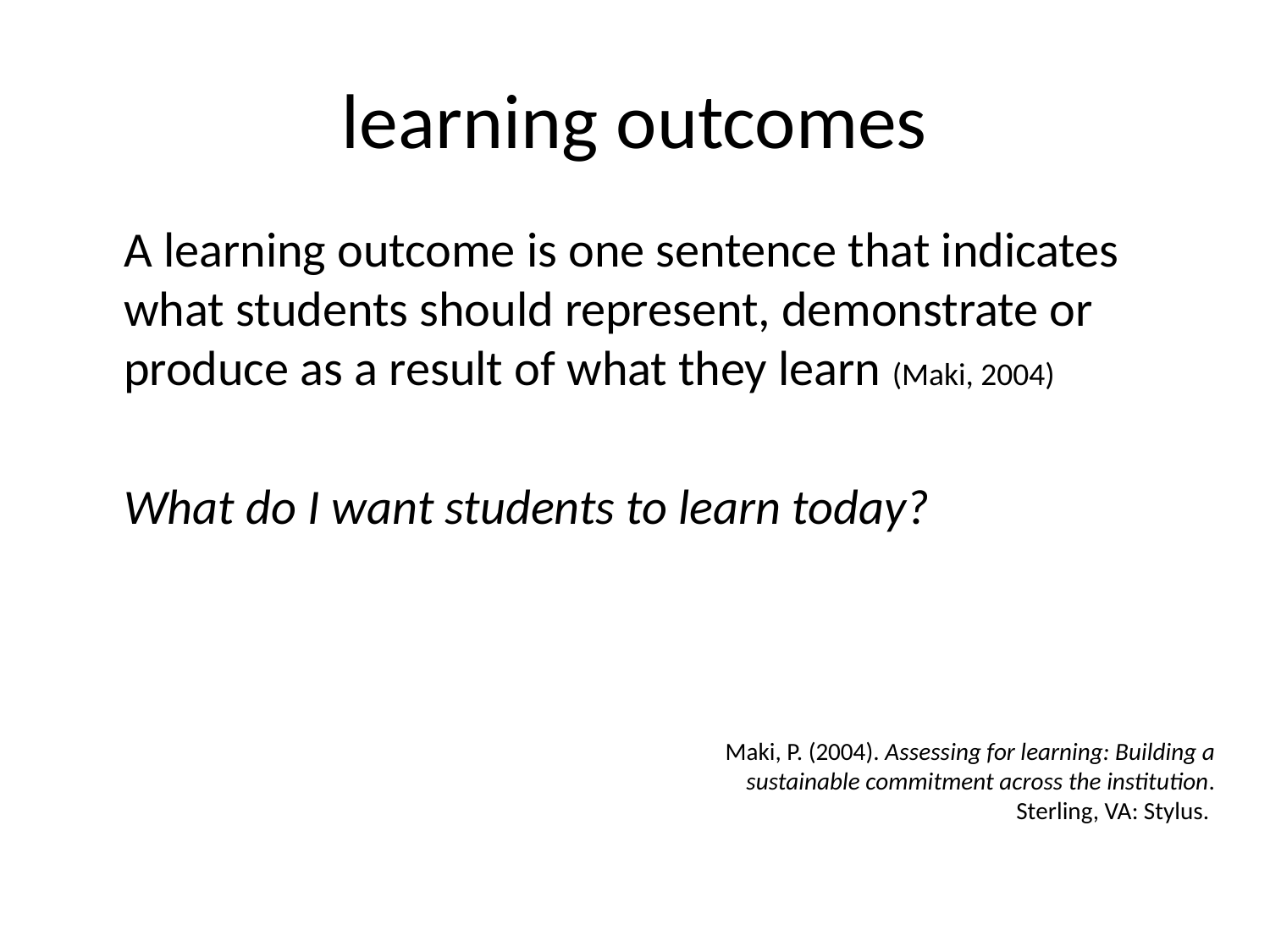

# learning outcomes
A learning outcome is one sentence that indicates what students should represent, demonstrate or produce as a result of what they learn (Maki, 2004)

What do I want students to learn today?

Maki, P. (2004). Assessing for learning: Building a sustainable commitment across the institution. Sterling, VA: Stylus.